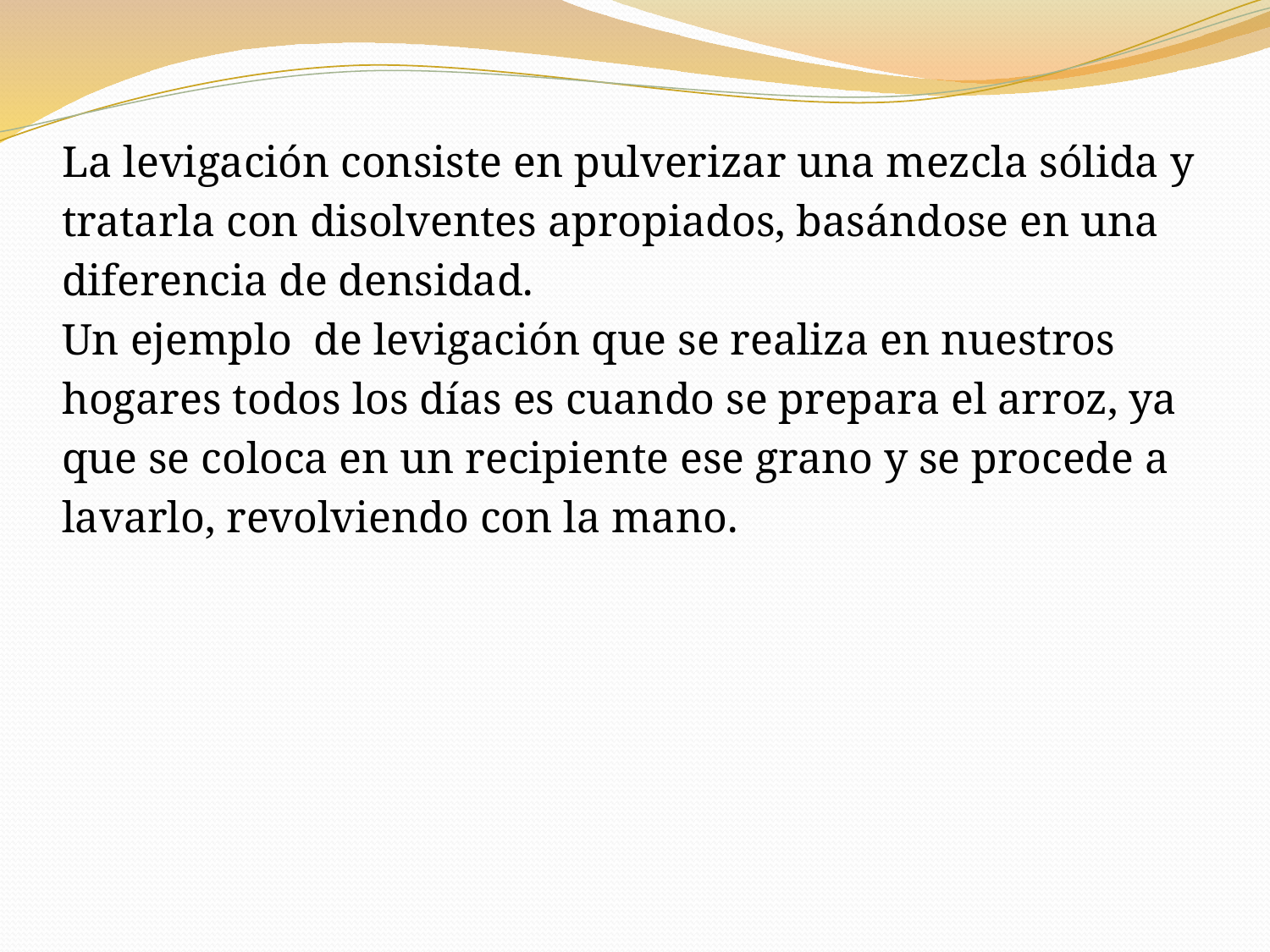

La levigación consiste en pulverizar una mezcla sólida y
tratarla con disolventes apropiados, basándose en una
diferencia de densidad.
Un ejemplo  de levigación que se realiza en nuestros
hogares todos los días es cuando se prepara el arroz, ya
que se coloca en un recipiente ese grano y se procede a
lavarlo, revolviendo con la mano.